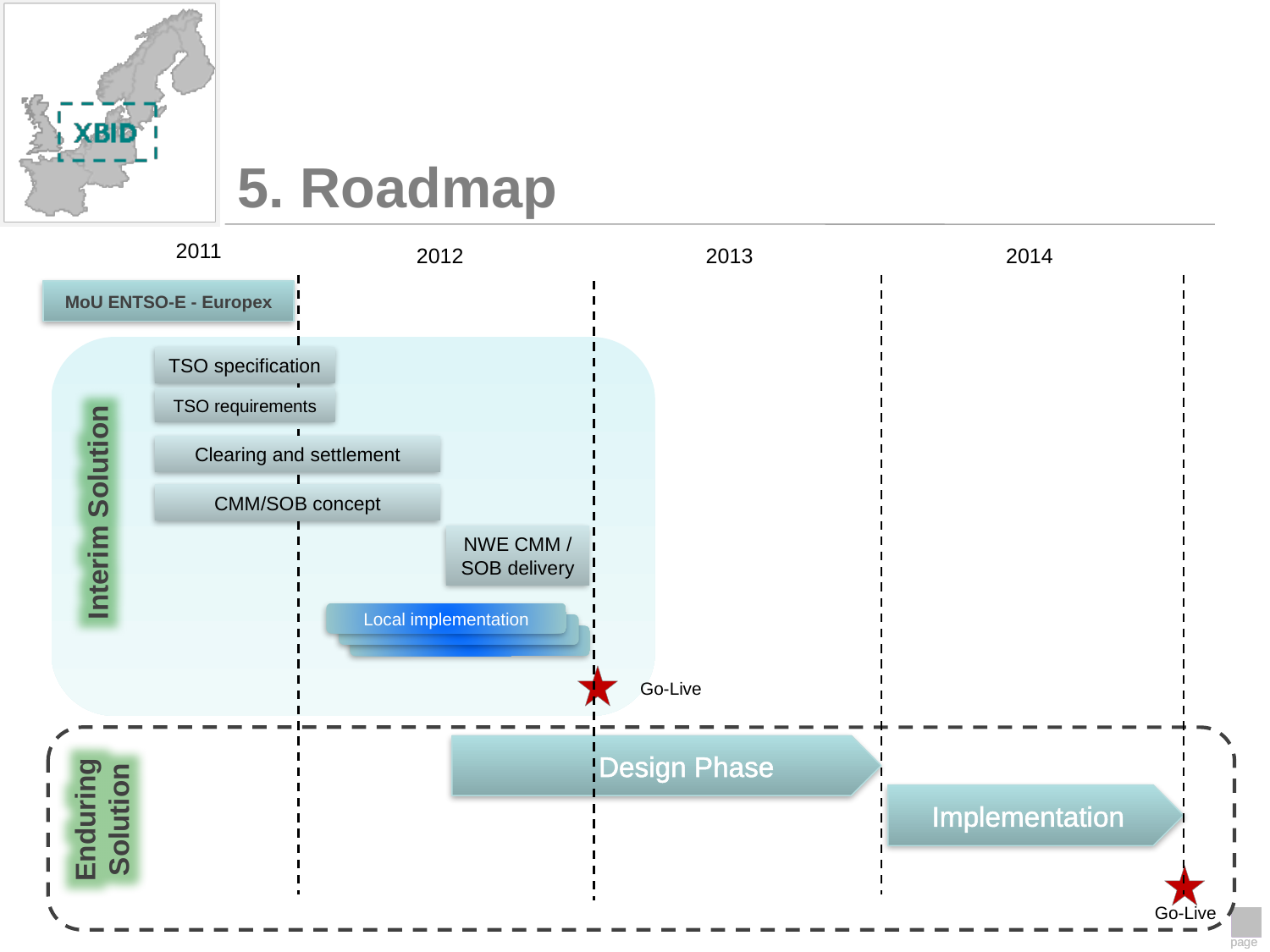

5. Roadmap
2011
2012
2013
2014
MoU ENTSO-E - Europex

TSO specification
TSO requirements
Clearing and settlement
Interim Solution
CMM/SOB concept
NWE CMM / SOB delivery
Local implementation

Go-Live

       Design Phase
Enduring
Solution
Implementation

Go-Live